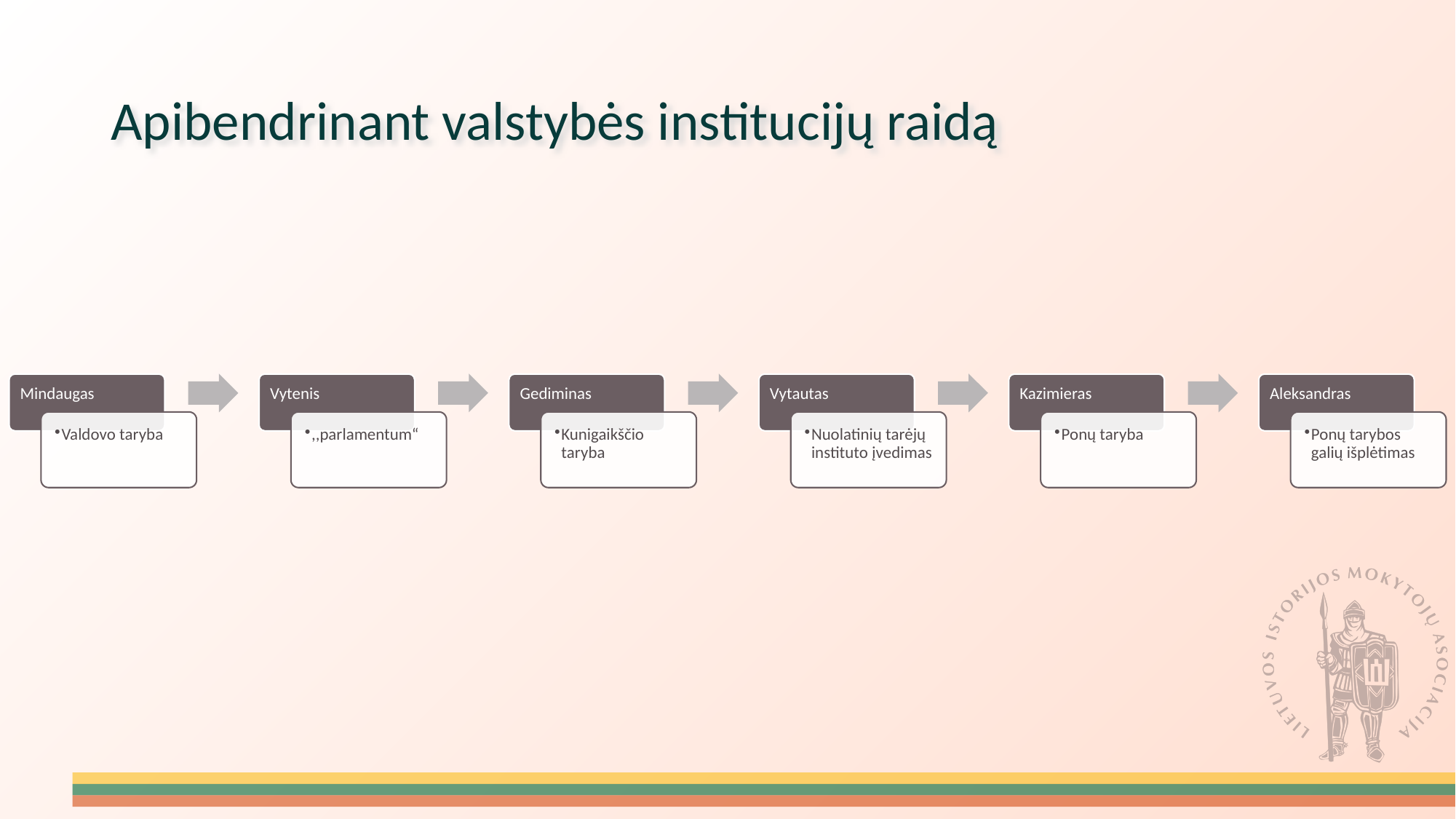

# Apibendrinant valstybės institucijų raidą
Mindaugas
Valdovo taryba

Vytenis
,,parlamentum“

Gediminas
Kunigaikščio taryba

Vytautas
Nuolatinių tarėjų instituto įvedimas

Kazimieras
Ponų taryba

Aleksandras
Ponų tarybos galių išplėtimas